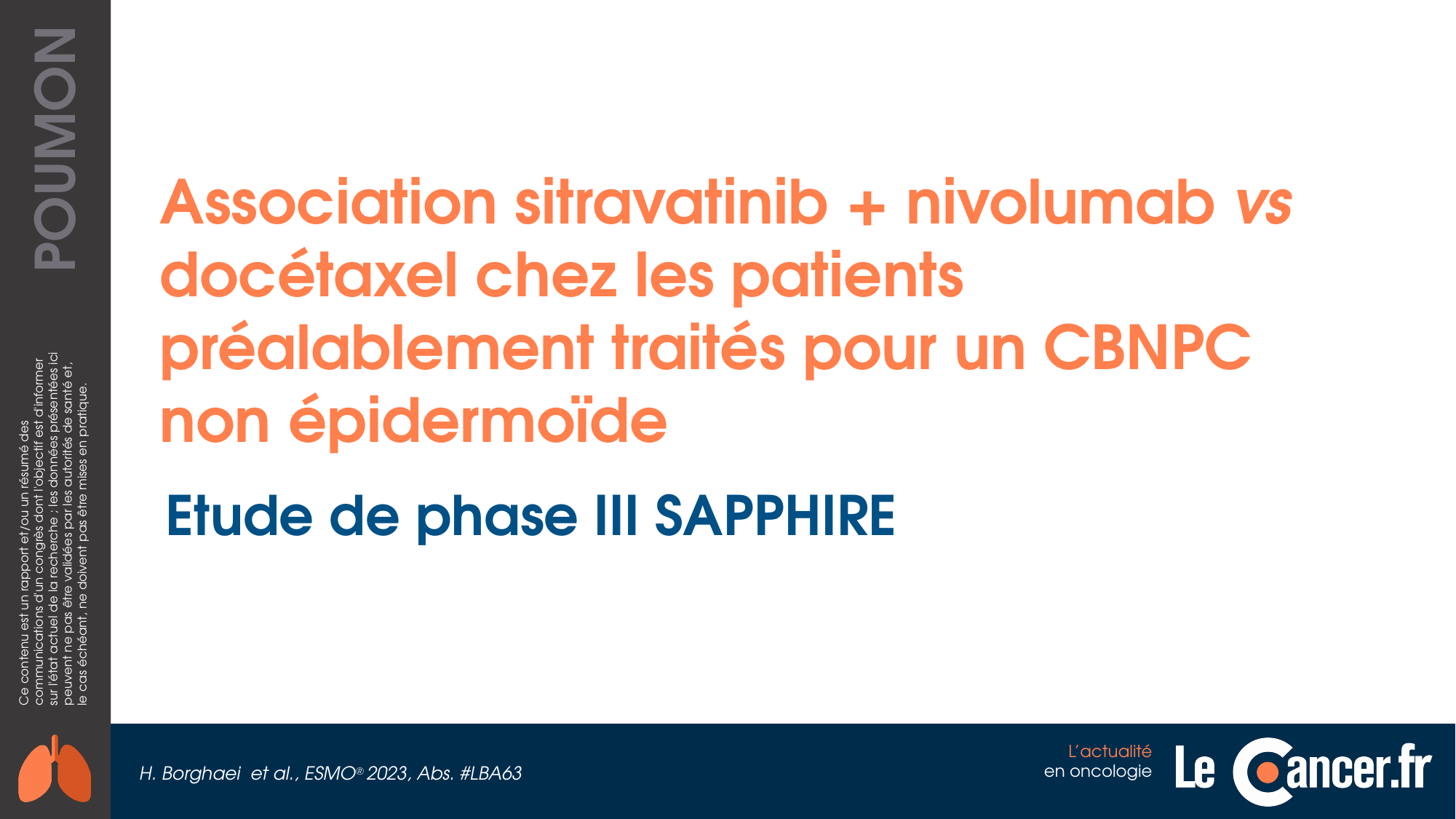

Association sitravatinib + nivolumab vs docétaxel chez les patients préalablement traités pour un CBNPC non épidermoïde
Etude de phase III SAPPHIRE
H. Borghaei  et al., ESMO® 2023, Abs. #LBA63